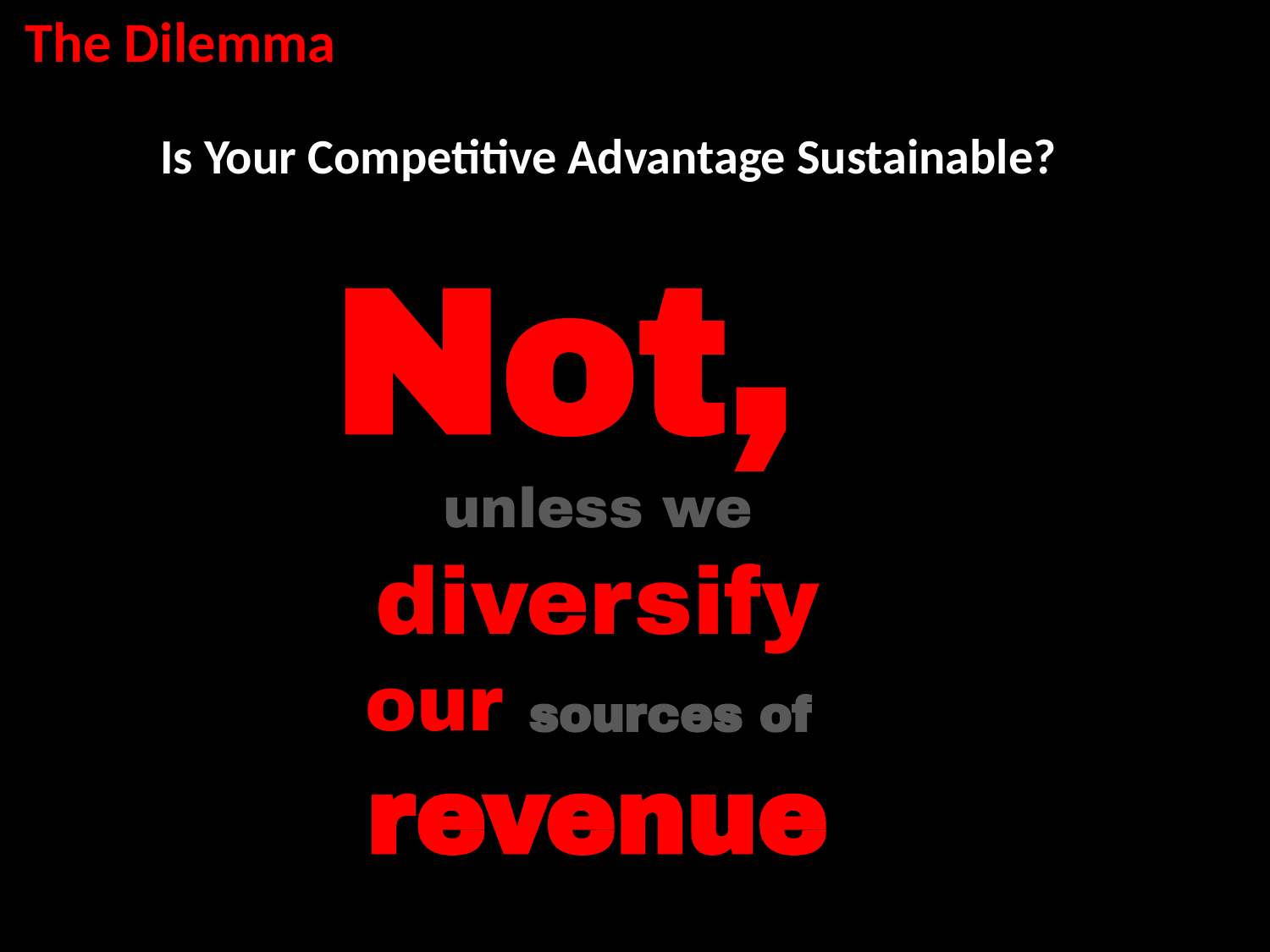

The Dilemma
Is Your Competitive Advantage Sustainable?
Not,
unless we
diversify
our sources of
revenue